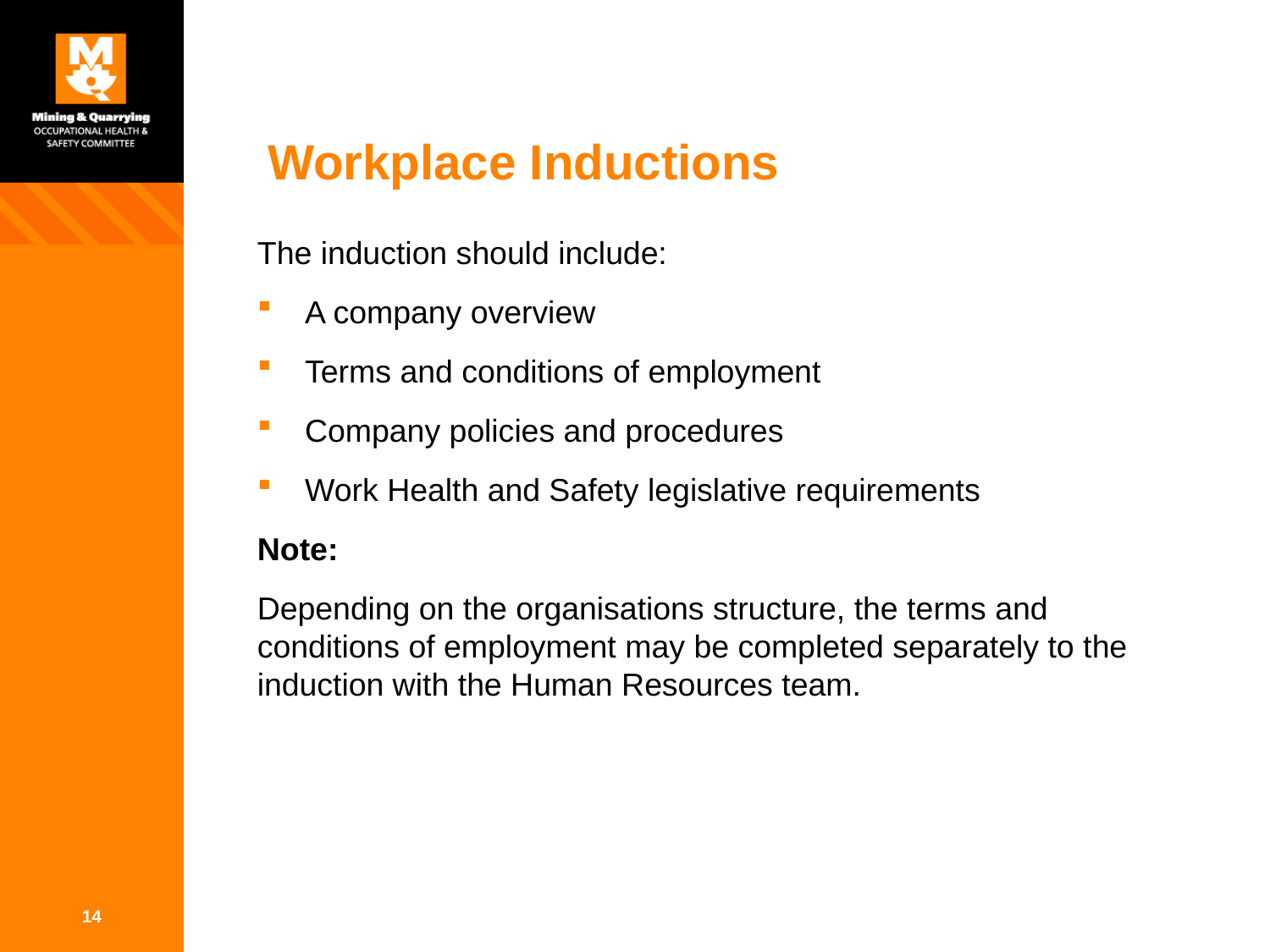

# Workplace Inductions
The induction should include:
A company overview
Terms and conditions of employment
Company policies and procedures
Work Health and Safety legislative requirements
Note:
Depending on the organisations structure, the terms and conditions of employment may be completed separately to the induction with the Human Resources team.
14